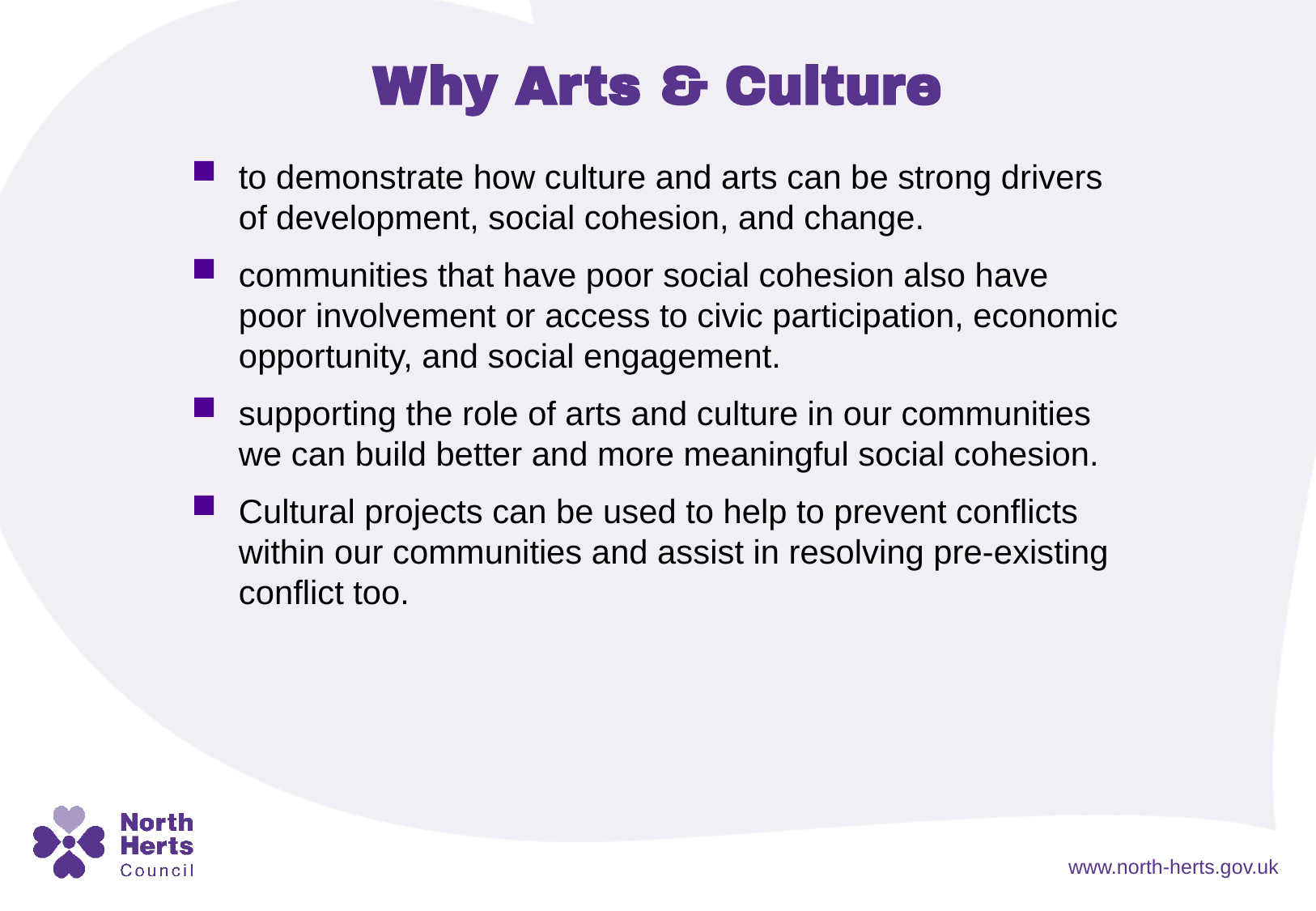

Why Arts & Culture

to demonstrate how culture and arts can be strong drivers of development, social cohesion, and change.
communities that have poor social cohesion also have poor involvement or access to civic participation, economic opportunity, and social engagement.
supporting the role of arts and culture in our communities we can build better and more meaningful social cohesion.
Cultural projects can be used to help to prevent conflicts within our communities and assist in resolving pre-existing conflict too.